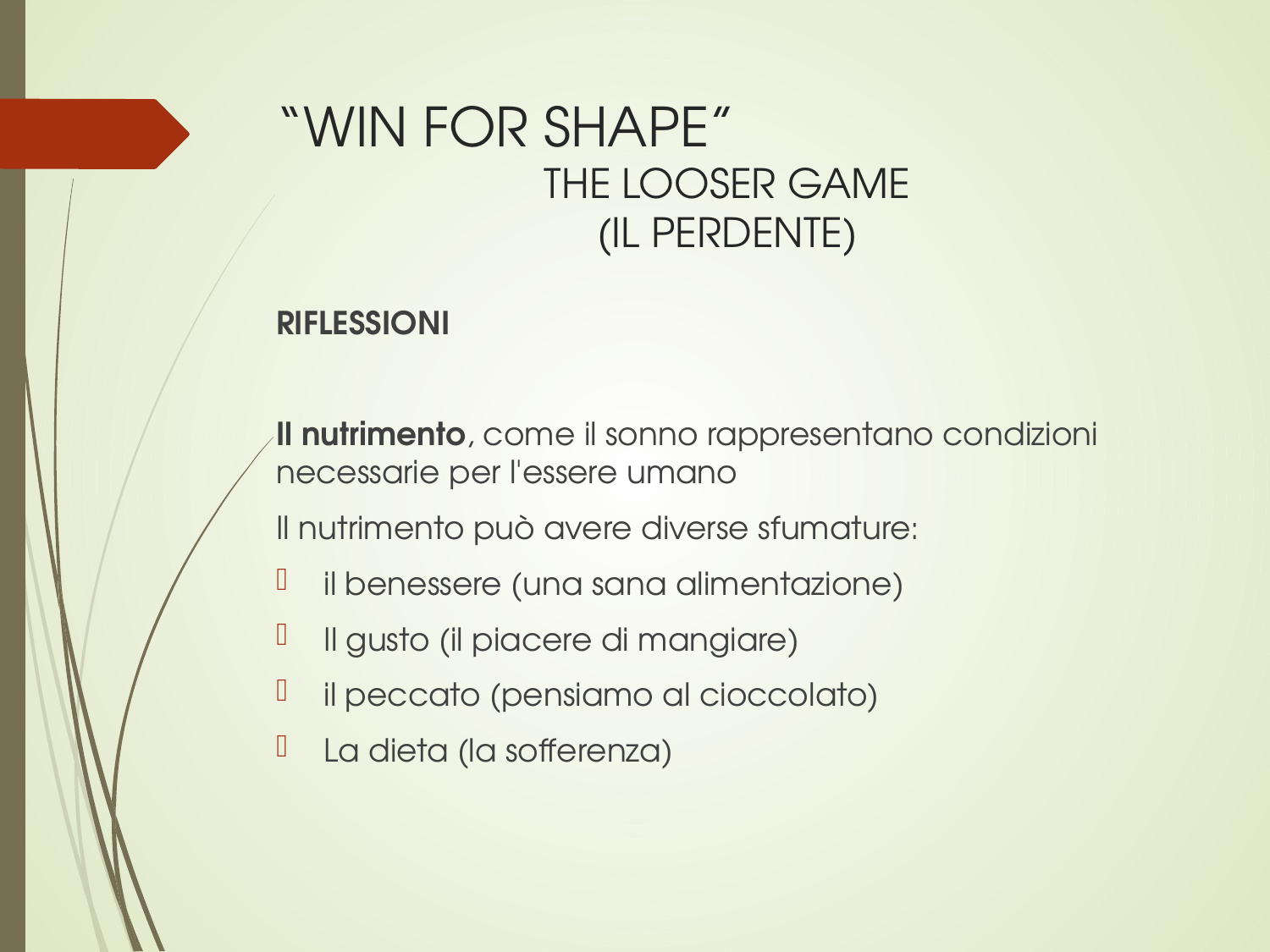

# “WIN FOR SHAPE”
THE LOOSER GAME
(IL PERDENTE)
RIFLESSIONI

Il nutrimento, come il sonno rappresentano condizioni necessarie per l'essere umano
Il nutrimento può avere diverse sfumature:
il benessere (una sana alimentazione)
Il gusto (il piacere di mangiare)
il peccato (pensiamo al cioccolato)
La dieta (la sofferenza)